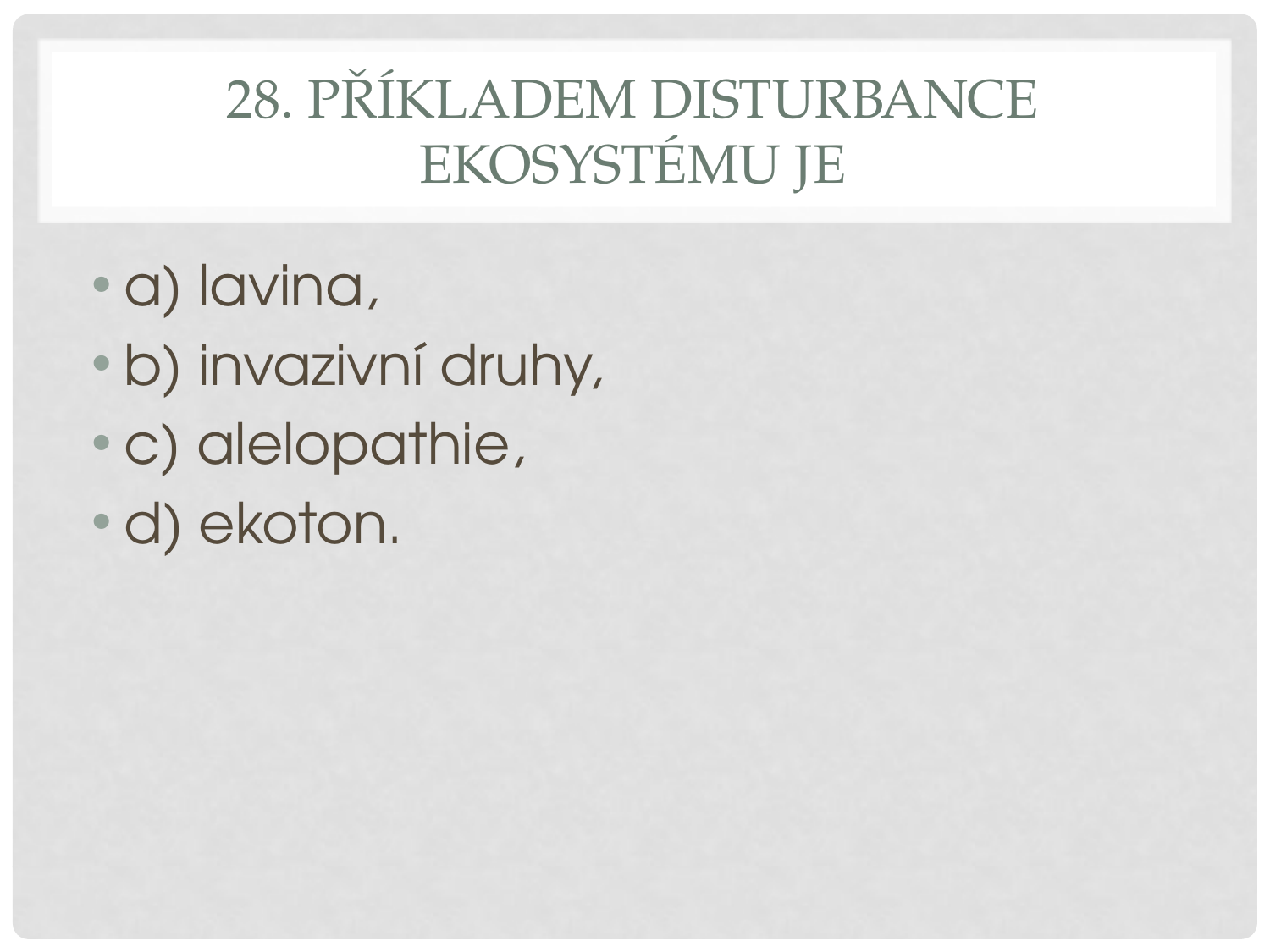

# 28. Příkladem Disturbance ekosystému je
a) lavina,
b) invazivní druhy,
c) alelopathie,
d) ekoton.